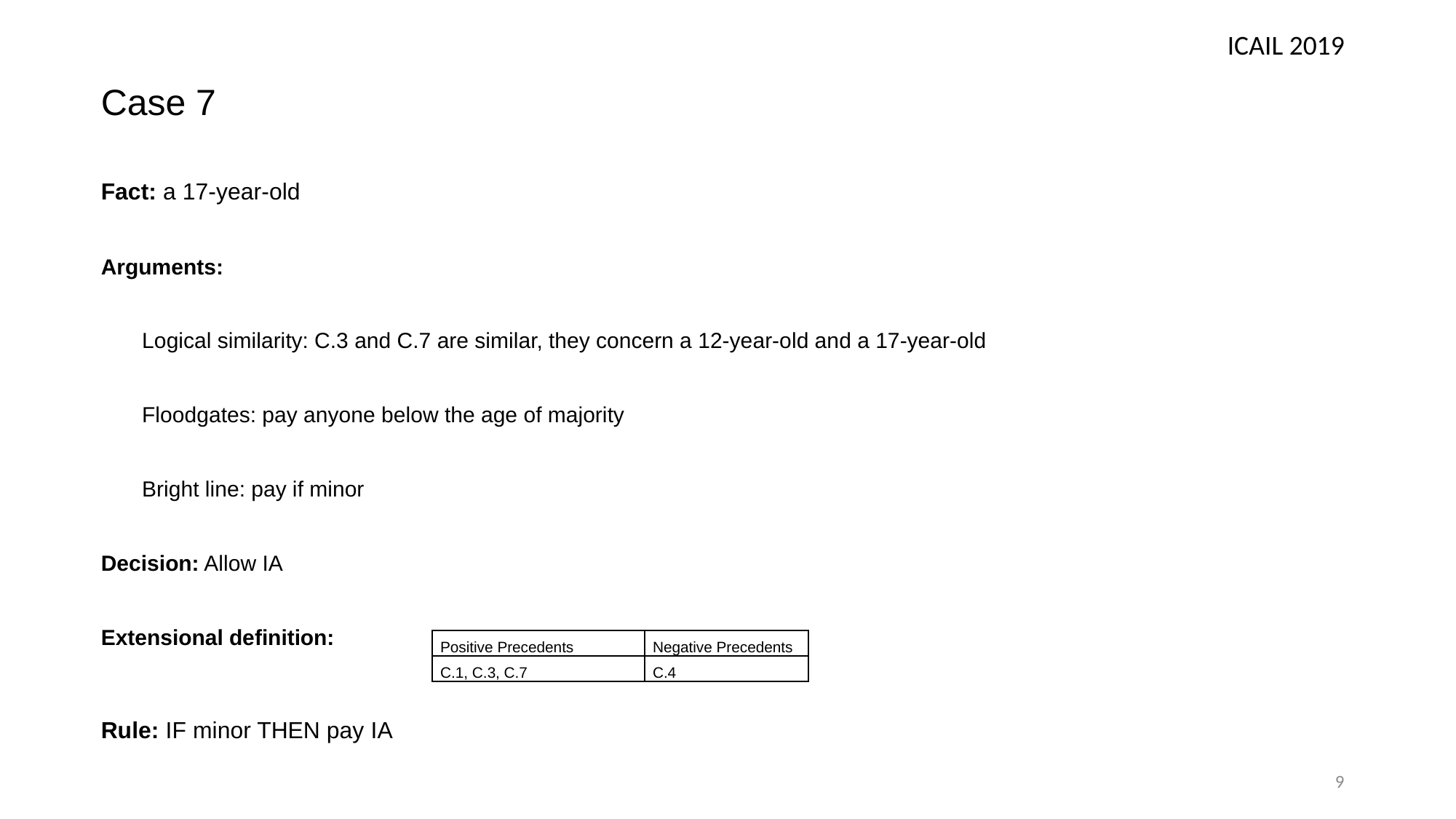

ICAIL 2019
# Case 7
Fact: a 17-year-old

Arguments:

Logical similarity: C.3 and C.7 are similar, they concern a 12-year-old and a 17-year-old

Floodgates: pay anyone below the age of majority

Bright line: pay if minor

Decision: Allow IA

Extensional definition:

Rule: IF minor THEN pay IA

| Positive Precedents | Negative Precedents |
| --- | --- |
| C.1, C.3, C.7 | C.4 |
9